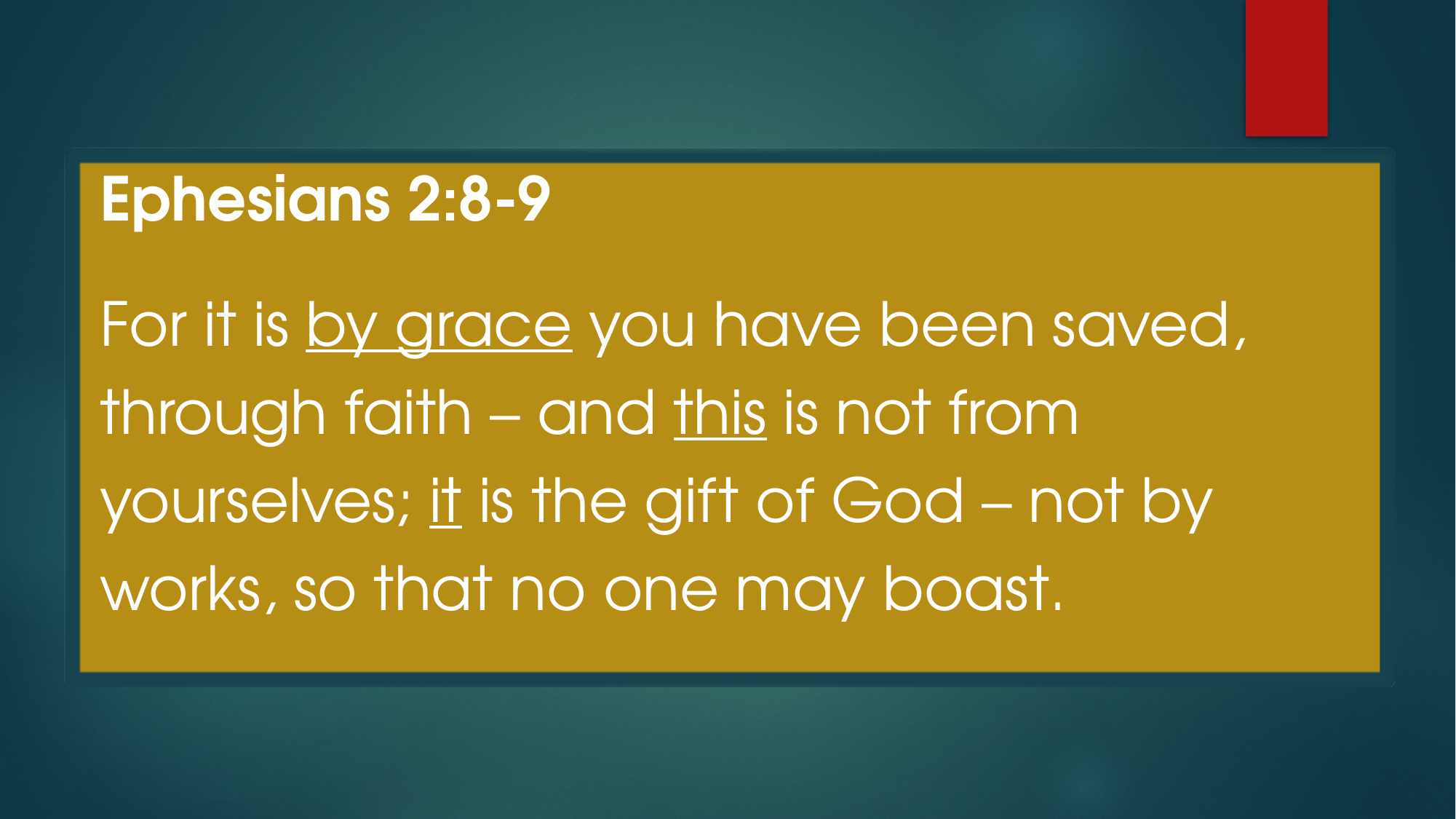

Ephesians 2:8-9

 For it is by grace you have been saved,
 through faith – and this is not from
 yourselves; it is the gift of God – not by
 works, so that no one may boast.